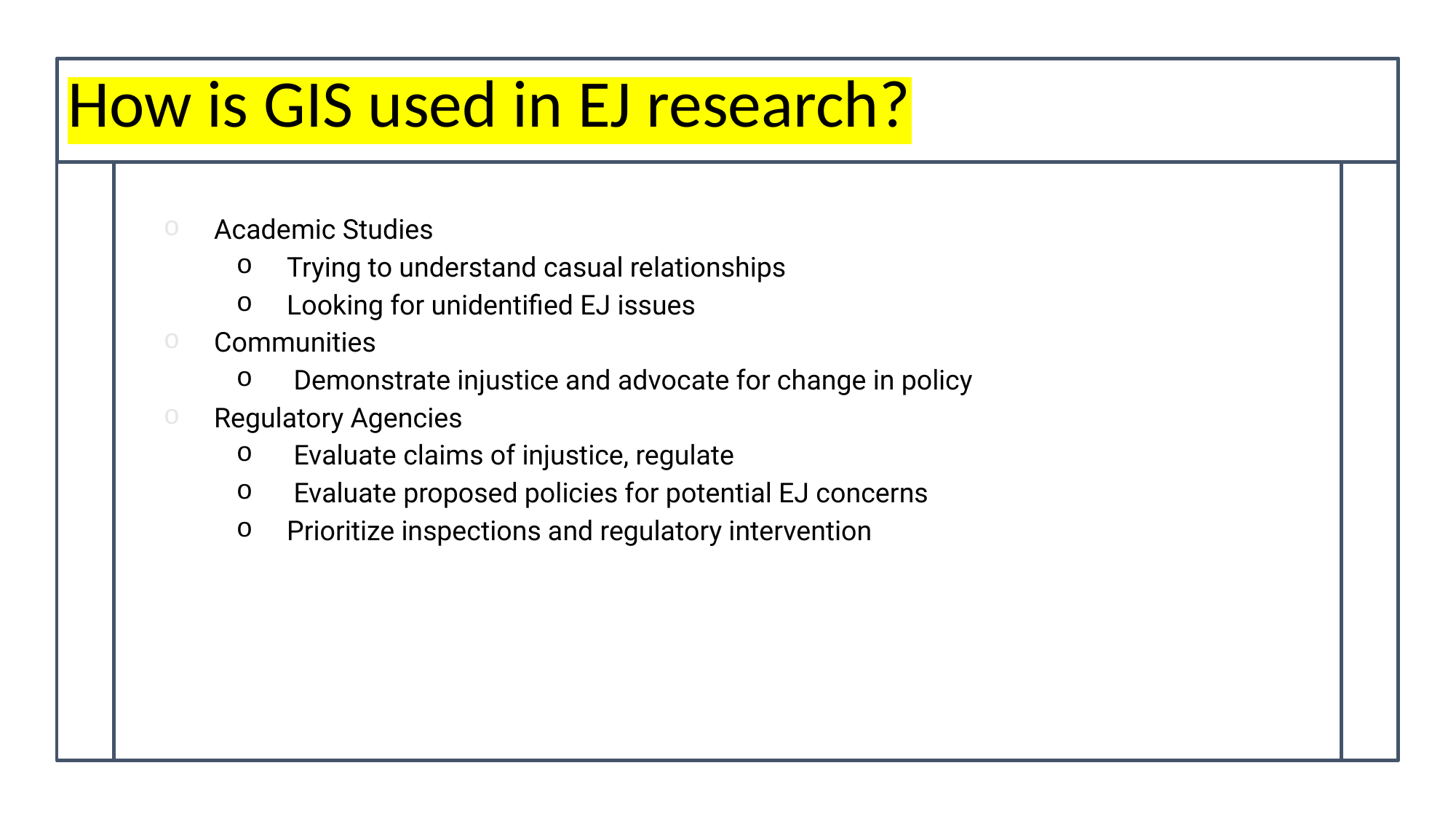

# How is GIS used in EJ research?
Academic Studies
Trying to understand casual relationships
Looking for unidentified EJ issues
Communities
 Demonstrate injustice and advocate for change in policy
Regulatory Agencies
 Evaluate claims of injustice, regulate
 Evaluate proposed policies for potential EJ concerns
Prioritize inspections and regulatory intervention